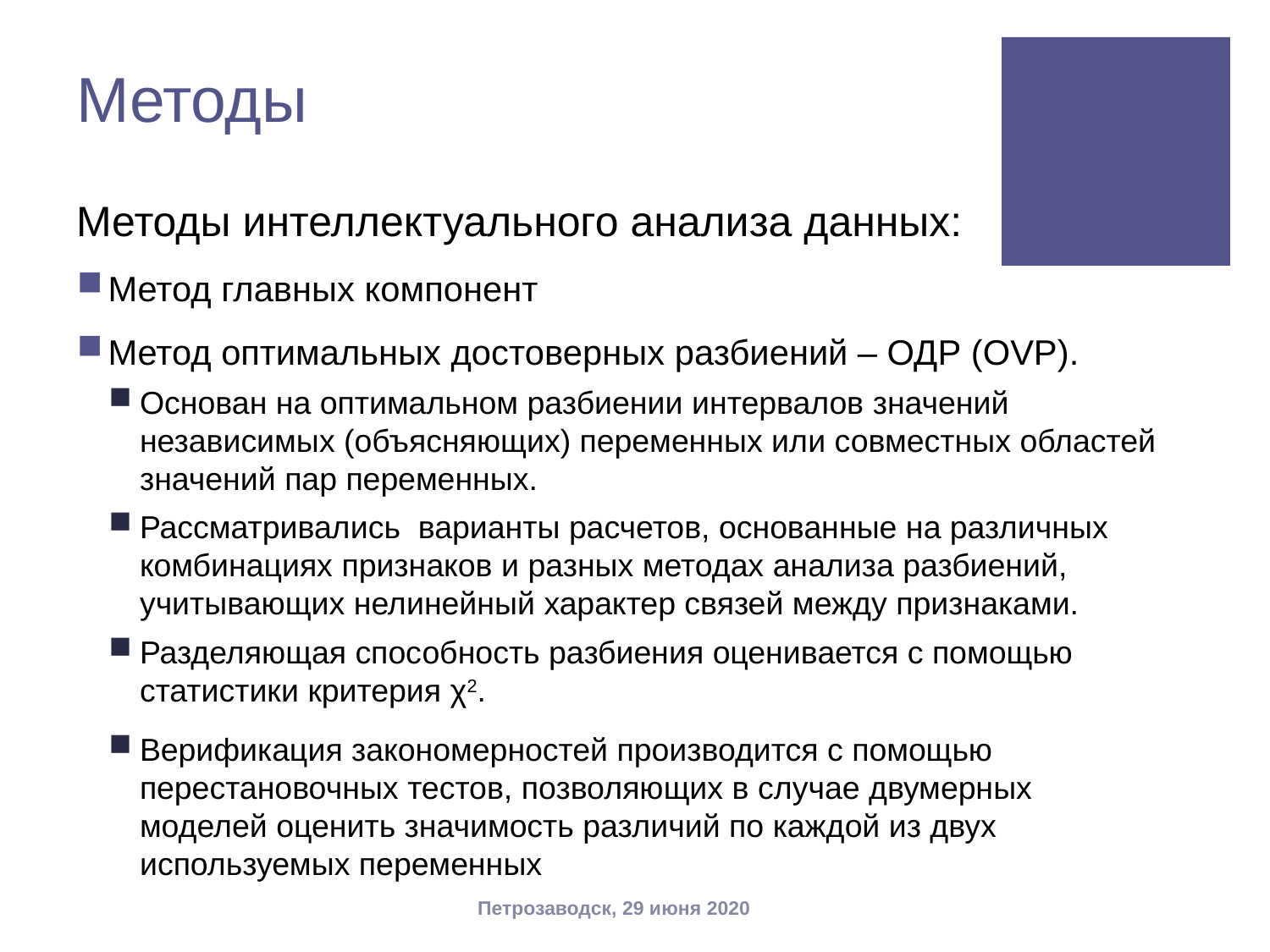

# Методы
Методы интеллектуального анализа данных:
Метод главных компонент
Метод оптимальных достоверных разбиений – ОДР (OVP).
Основан на оптимальном разбиении интервалов значений независимых (объясняющих) переменных или совместных областей значений пар переменных.
Рассматривались  варианты расчетов, основанные на различных комбинациях признаков и разных методах анализа разбиений, учитывающих нелинейный характер связей между признаками.
Разделяющая способность разбиения оценивается с помощью статистики критерия χ2.
Верификация закономерностей производится с помощью перестановочных тестов, позволяющих в случае двумерных моделей оценить значимость различий по каждой из двух используемых переменных
Петрозаводск, 29 июня 2020